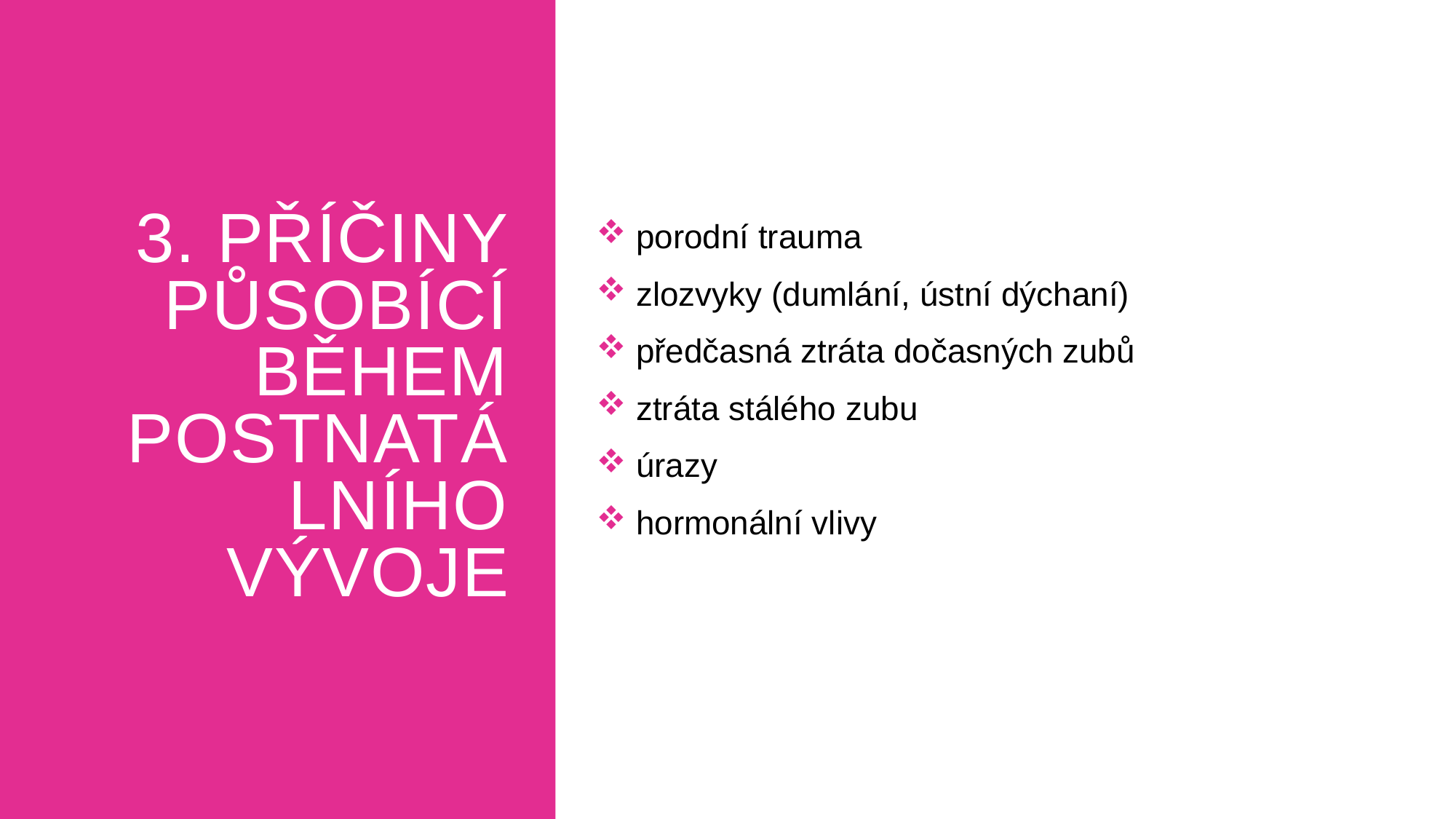

# 3. Příčiny působící během postnatálního vývoje
 porodní trauma
 zlozvyky (dumlání, ústní dýchaní)
 předčasná ztráta dočasných zubů
 ztráta stálého zubu
 úrazy
 hormonální vlivy